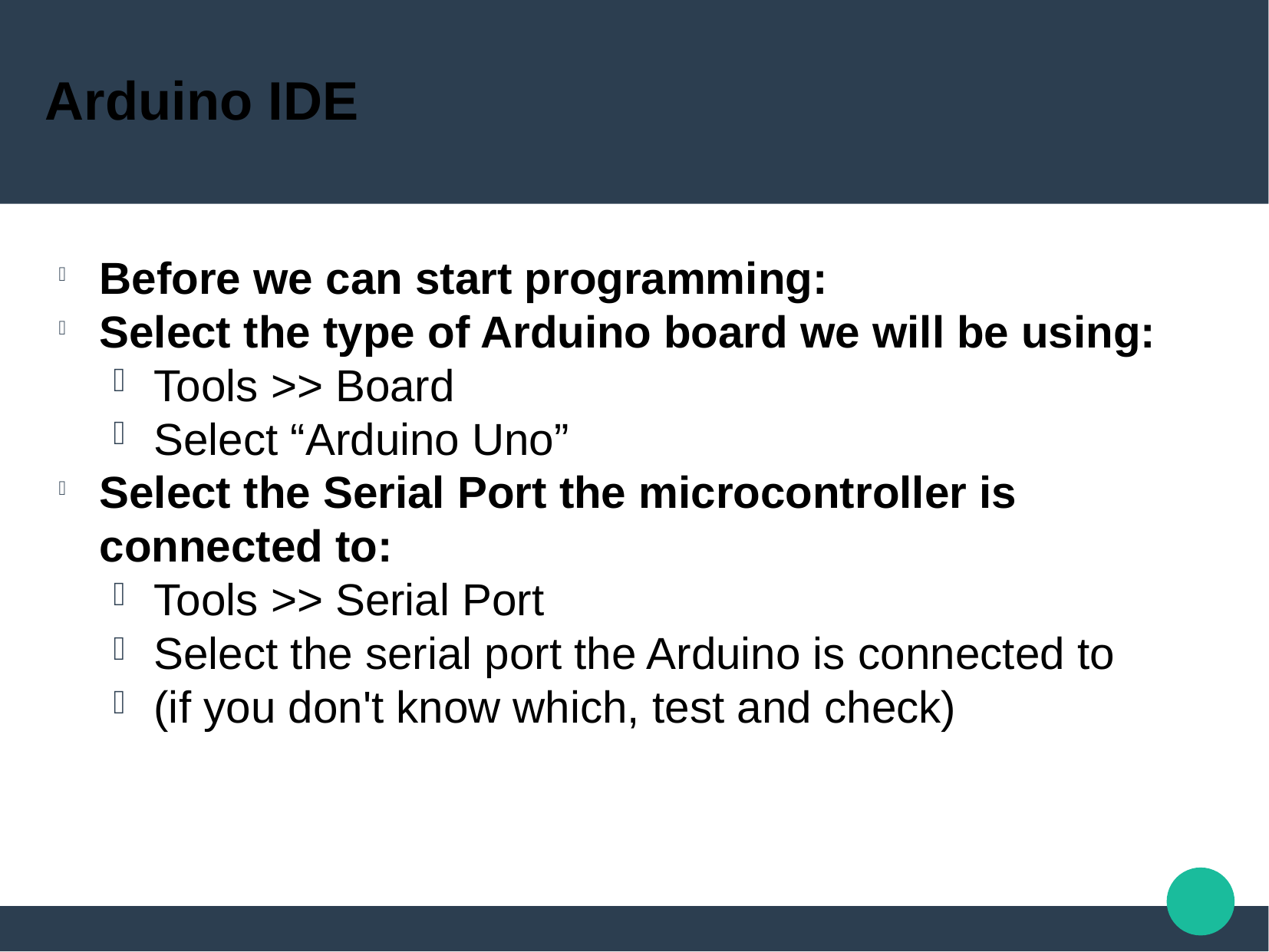

Arduino IDE
Before we can start programming:
Select the type of Arduino board we will be using:
Tools >> Board
Select “Arduino Uno”
Select the Serial Port the microcontroller is connected to:
Tools >> Serial Port
Select the serial port the Arduino is connected to
(if you don't know which, test and check)